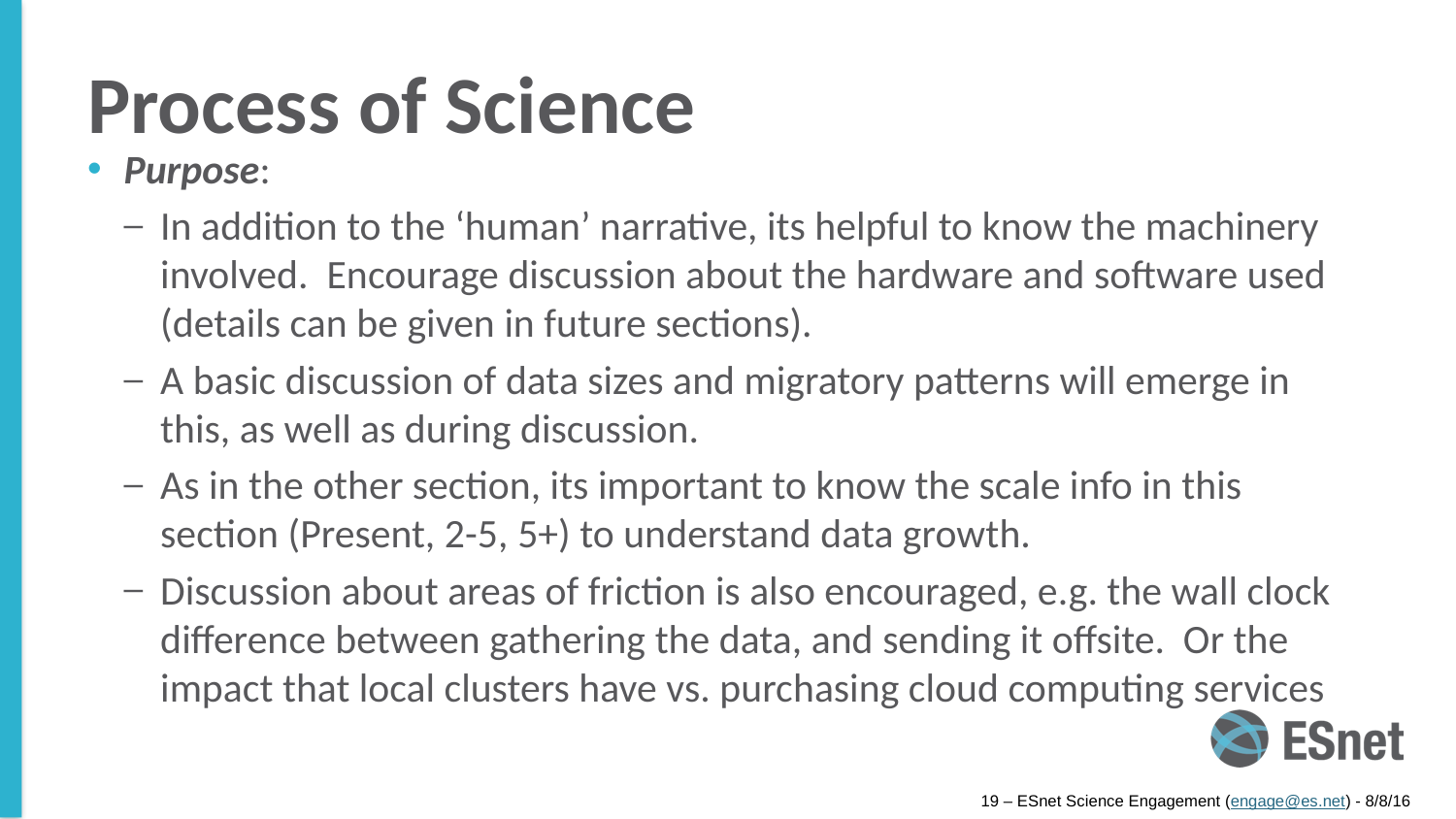

# Process of Science
Purpose:
In addition to the ‘human’ narrative, its helpful to know the machinery involved.  Encourage discussion about the hardware and software used (details can be given in future sections).
A basic discussion of data sizes and migratory patterns will emerge in this, as well as during discussion.
As in the other section, its important to know the scale info in this section (Present, 2-5, 5+) to understand data growth.
Discussion about areas of friction is also encouraged, e.g. the wall clock difference between gathering the data, and sending it offsite.  Or the impact that local clusters have vs. purchasing cloud computing services

19 – ESnet Science Engagement (engage@es.net) - 8/8/16